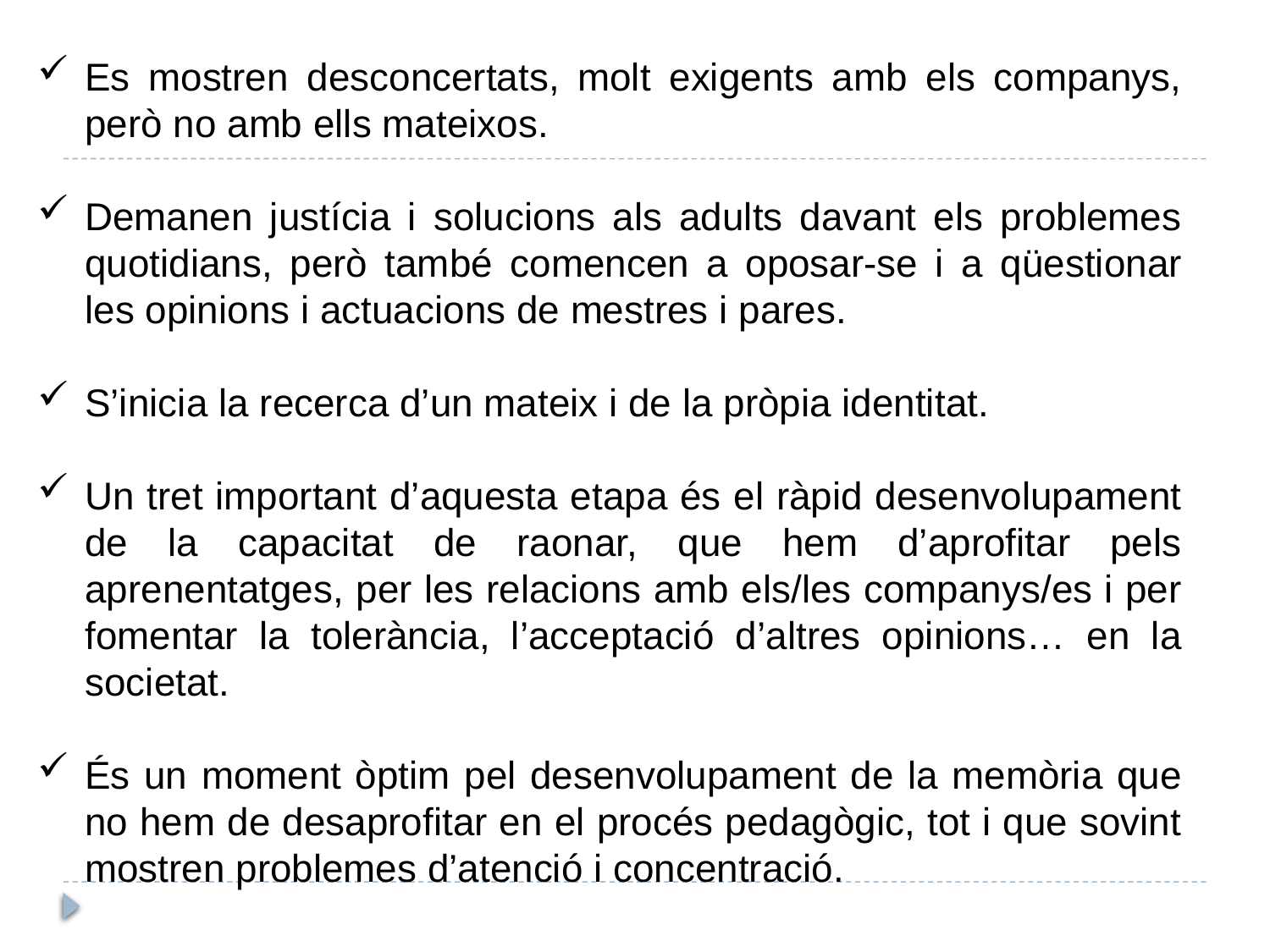

Es mostren desconcertats, molt exigents amb els companys, però no amb ells mateixos.

Demanen justícia i solucions als adults davant els problemes quotidians, però també comencen a oposar-se i a qüestionar les opinions i actuacions de mestres i pares.

S’inicia la recerca d’un mateix i de la pròpia identitat.

Un tret important d’aquesta etapa és el ràpid desenvolupament de la capacitat de raonar, que hem d’aprofitar pels aprenentatges, per les relacions amb els/les companys/es i per fomentar la tolerància, l’acceptació d’altres opinions… en la societat.

És un moment òptim pel desenvolupament de la memòria que no hem de desaprofitar en el procés pedagògic, tot i que sovint mostren problemes d’atenció i concentració.